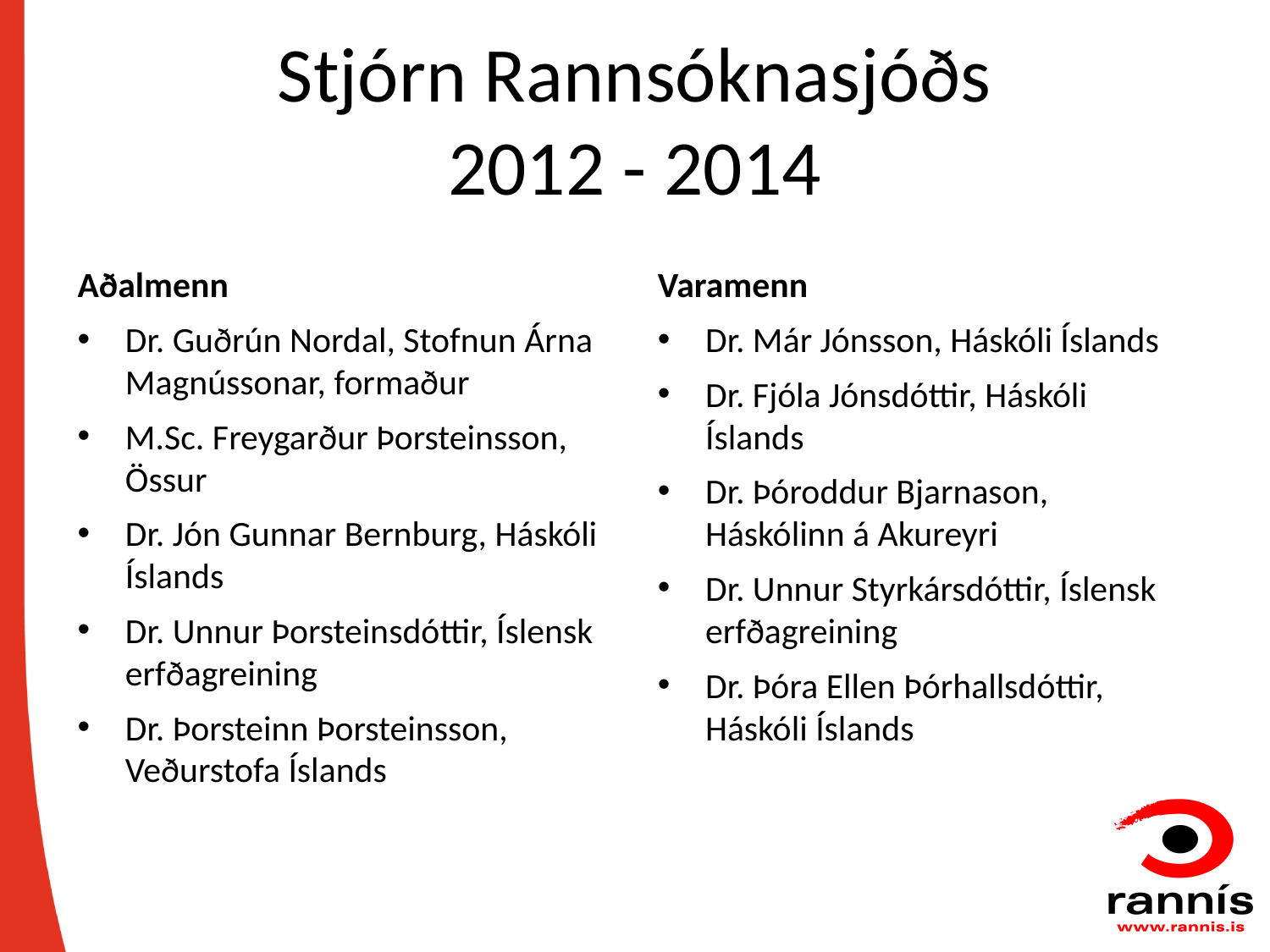

# Stjórn Rannsóknasjóðs 2012 - 2014
Aðalmenn
Dr. Guðrún Nordal, Stofnun Árna Magnússonar, formaður
M.Sc. Freygarður Þorsteinsson, Össur
Dr. Jón Gunnar Bernburg, Háskóli Íslands
Dr. Unnur Þorsteinsdóttir, Íslensk erfðagreining
Dr. Þorsteinn Þorsteinsson, Veðurstofa Íslands

Varamenn
Dr. Már Jónsson, Háskóli Íslands
Dr. Fjóla Jónsdóttir, Háskóli Íslands
Dr. Þóroddur Bjarnason, Háskólinn á Akureyri
Dr. Unnur Styrkársdóttir, Íslensk erfðagreining
Dr. Þóra Ellen Þórhallsdóttir, Háskóli Íslands